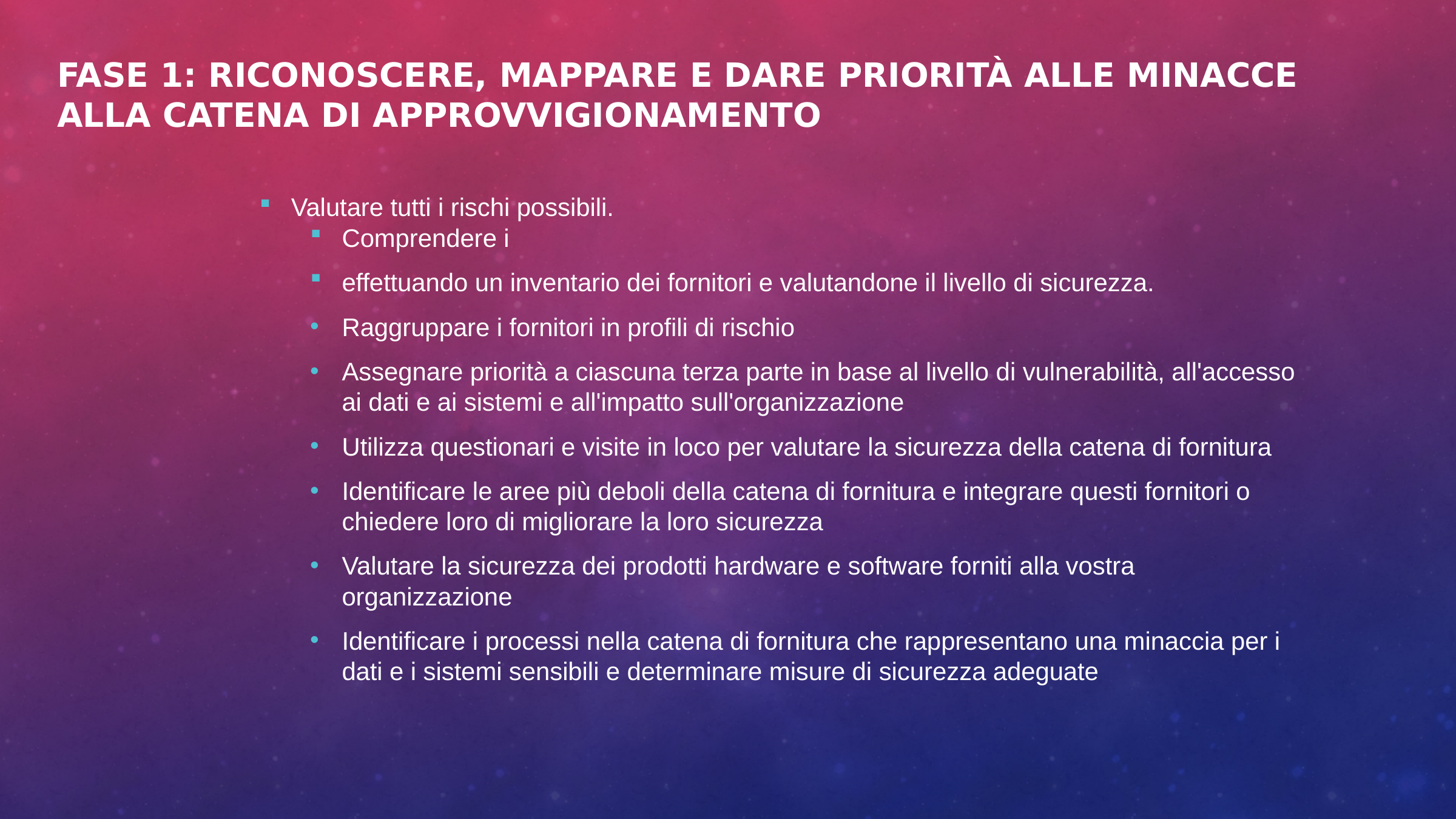

Fase 1: Riconoscere, mappare e dare priorità alle minacce alla catena di approvvigionamento

Valutare tutti i rischi possibili.
Comprendere i
effettuando un inventario dei fornitori e valutandone il livello di sicurezza.
Raggruppare i fornitori in profili di rischio
Assegnare priorità a ciascuna terza parte in base al livello di vulnerabilità, all'accesso ai dati e ai sistemi e all'impatto sull'organizzazione
Utilizza questionari e visite in loco per valutare la sicurezza della catena di fornitura
Identificare le aree più deboli della catena di fornitura e integrare questi fornitori o chiedere loro di migliorare la loro sicurezza
Valutare la sicurezza dei prodotti hardware e software forniti alla vostra organizzazione
Identificare i processi nella catena di fornitura che rappresentano una minaccia per i dati e i sistemi sensibili e determinare misure di sicurezza adeguate